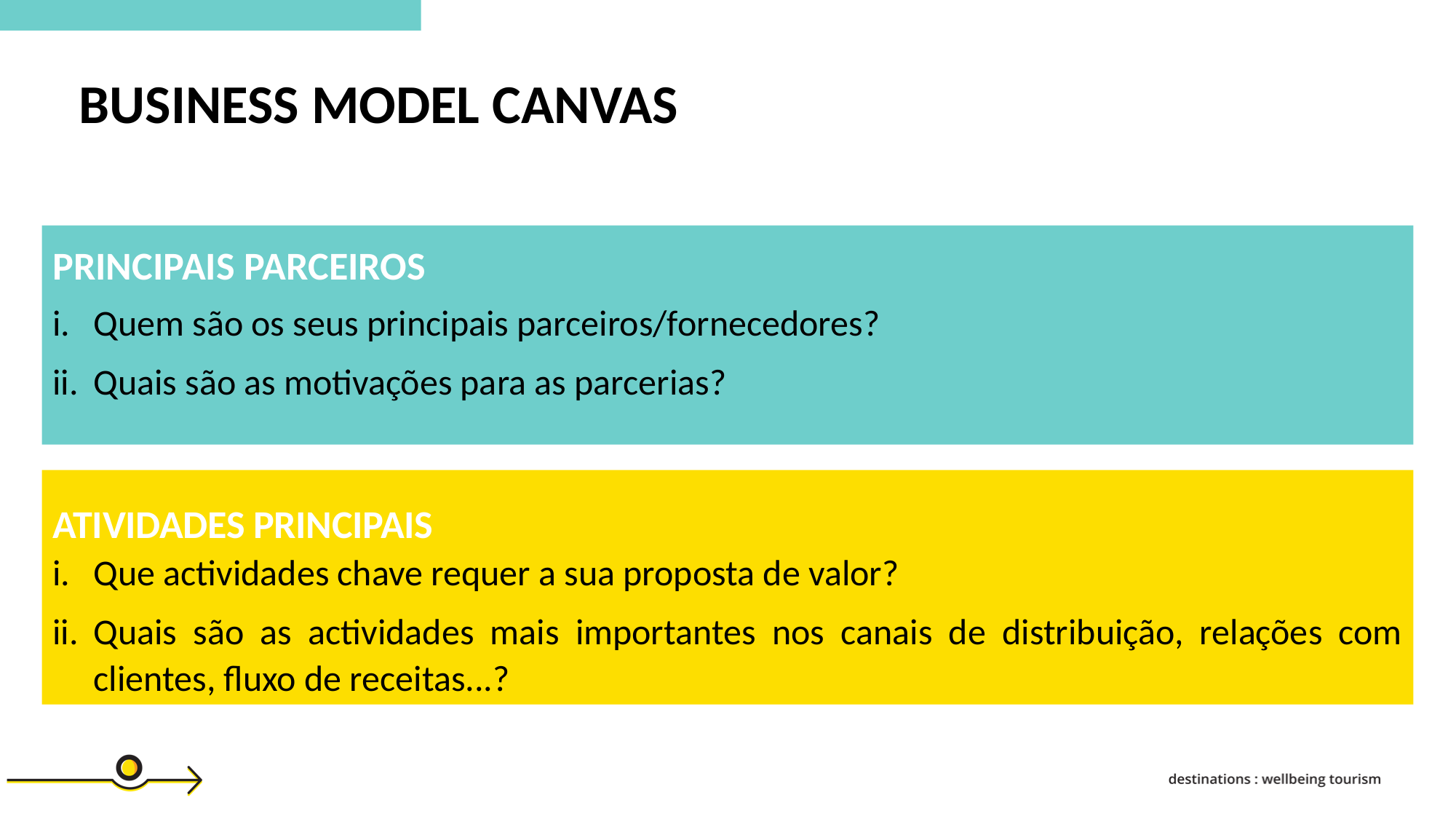

BUSINESS MODEL CANVAS
PRINCIPAIS PARCEIROS
Quem são os seus principais parceiros/fornecedores?
Quais são as motivações para as parcerias?
ATIVIDADES PRINCIPAIS
Que actividades chave requer a sua proposta de valor?
Quais são as actividades mais importantes nos canais de distribuição, relações com clientes, fluxo de receitas...?